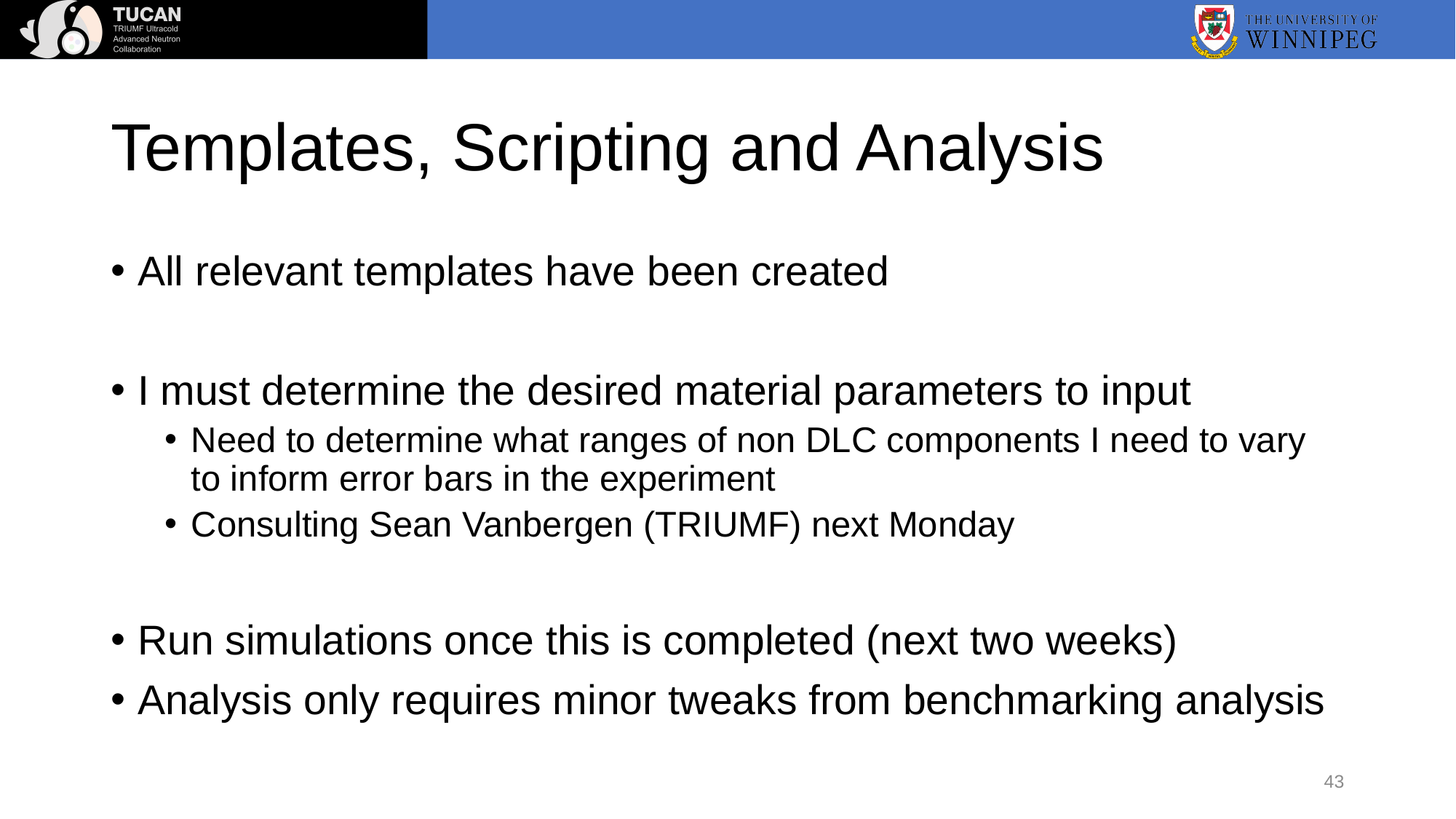

# Templates, Scripting and Analysis
All relevant templates have been created

I must determine the desired material parameters to input
Need to determine what ranges of non DLC components I need to vary to inform error bars in the experiment
Consulting Sean Vanbergen (TRIUMF) next Monday

Run simulations once this is completed (next two weeks)
Analysis only requires minor tweaks from benchmarking analysis
43